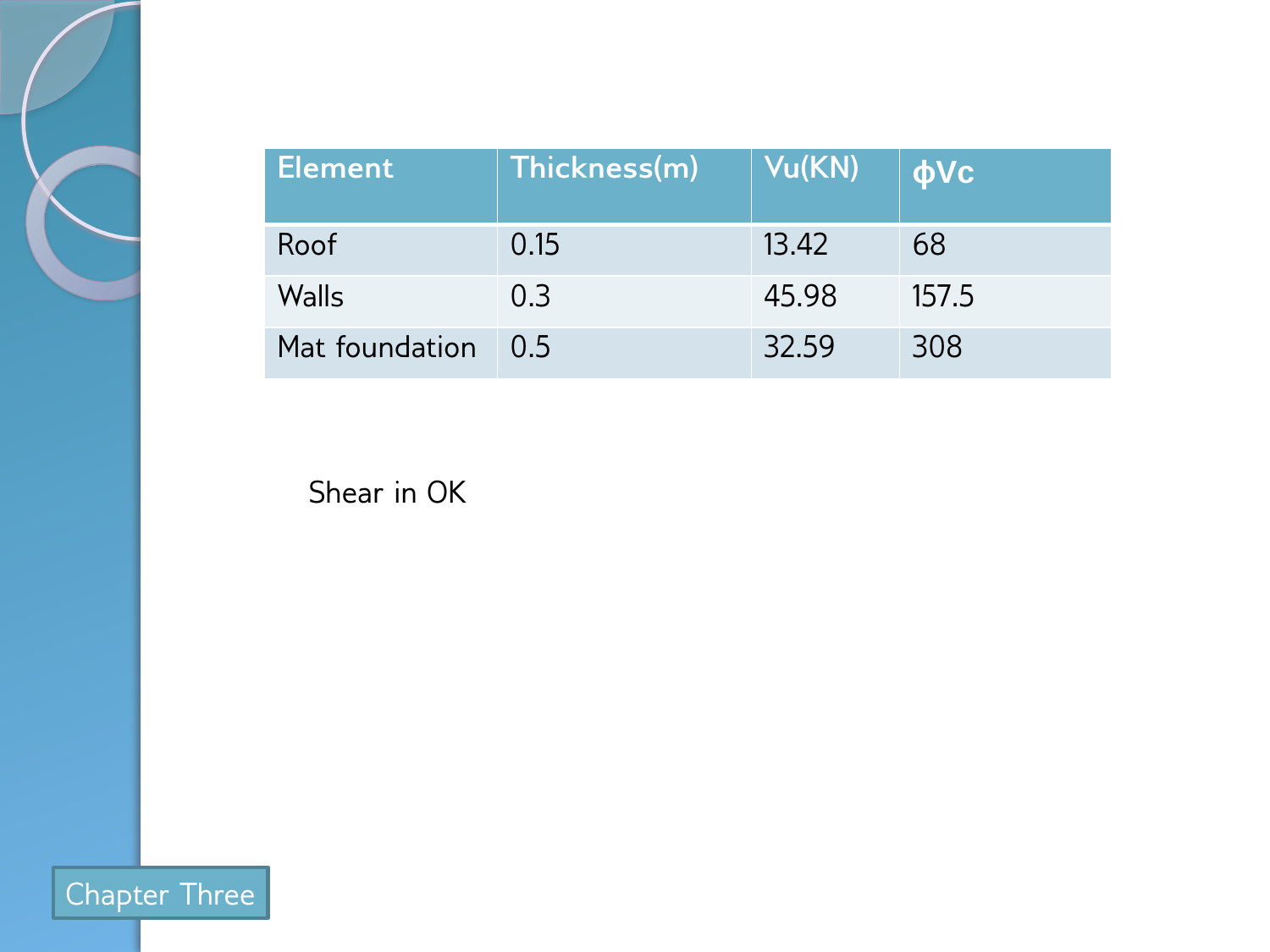

| Element | Thickness(m) | Vu(KN) | ɸVc |
| --- | --- | --- | --- |
| Roof | 0.15 | 13.42 | 68 |
| Walls | 0.3 | 45.98 | 157.5 |
| Mat foundation | 0.5 | 32.59 | 308 |
Shear in OK
Chapter Three